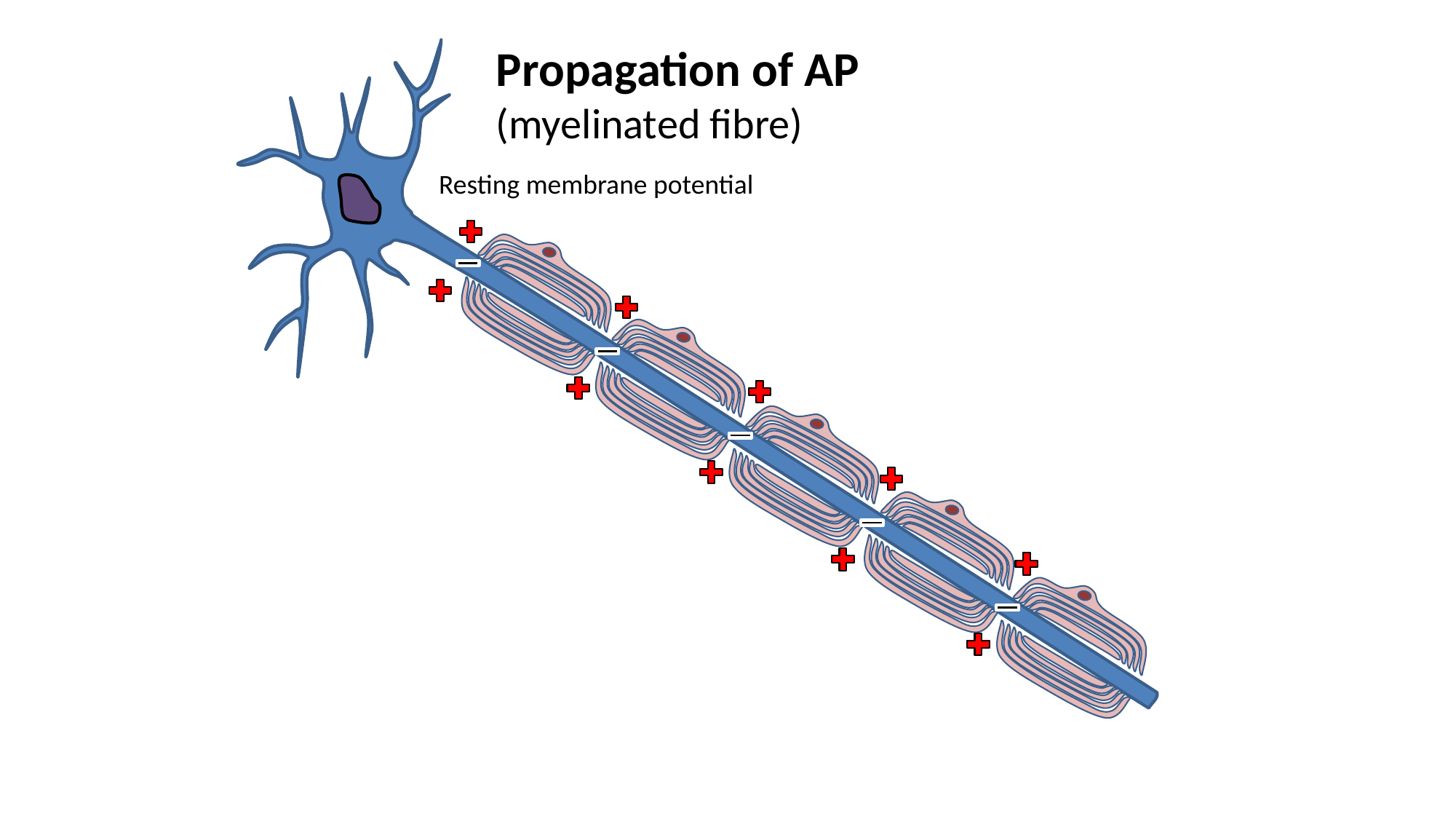

Propagation of AP
(myelinated fibre)

Resting membrane potential